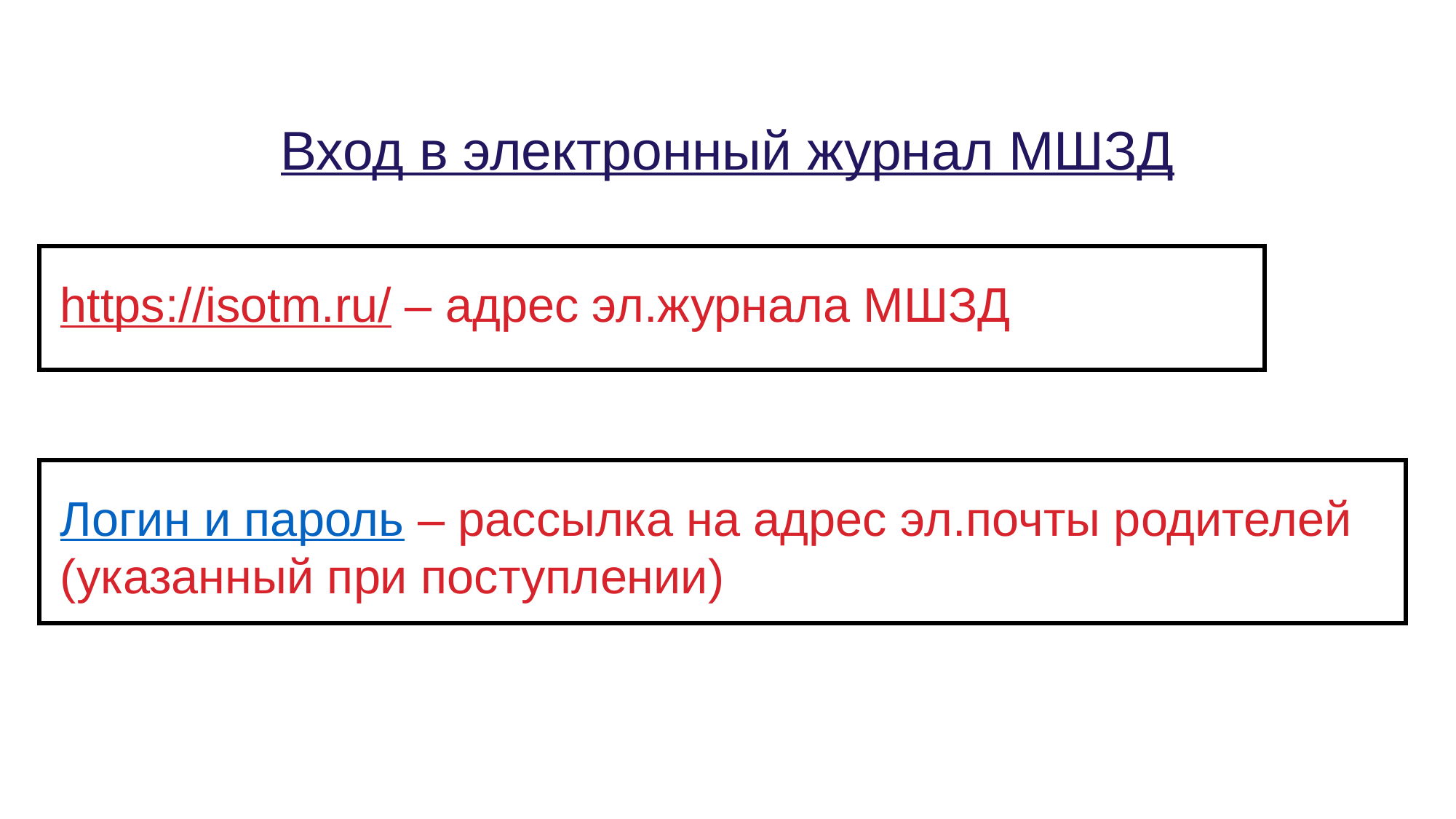

Вход в электронный журнал МШЗД

https://isotm.ru/ – адрес эл.журнала МШЗД

Логин и пароль – рассылка на адрес эл.почты родителей (указанный при поступлении)